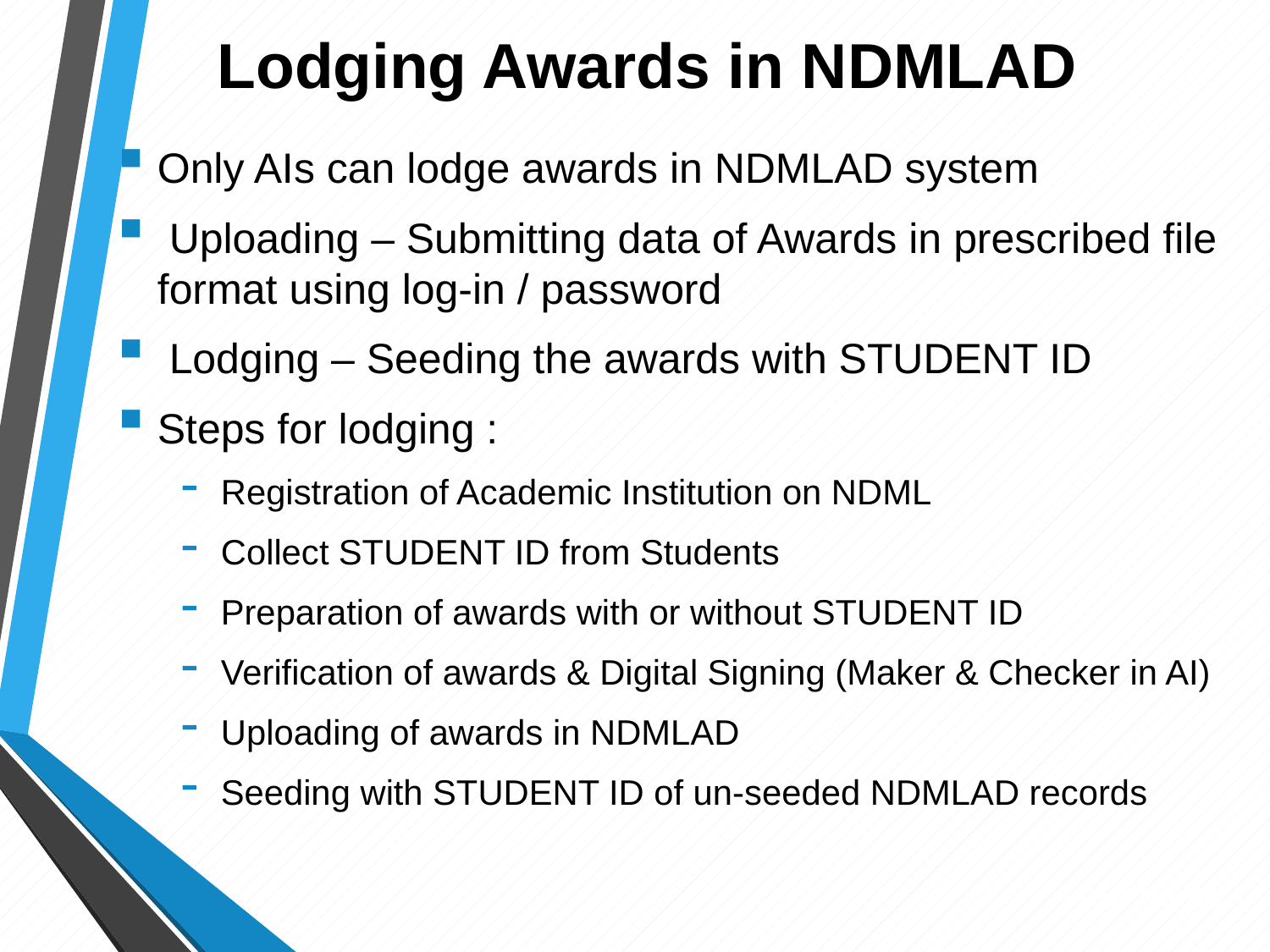

# Lodging Awards in NDMLAD
Only AIs can lodge awards in NDMLAD system
 Uploading – Submitting data of Awards in prescribed file format using log-in / password
 Lodging – Seeding the awards with STUDENT ID
Steps for lodging :
Registration of Academic Institution on NDML
Collect STUDENT ID from Students
Preparation of awards with or without STUDENT ID
Verification of awards & Digital Signing (Maker & Checker in AI)
Uploading of awards in NDMLAD
Seeding with STUDENT ID of un-seeded NDMLAD records